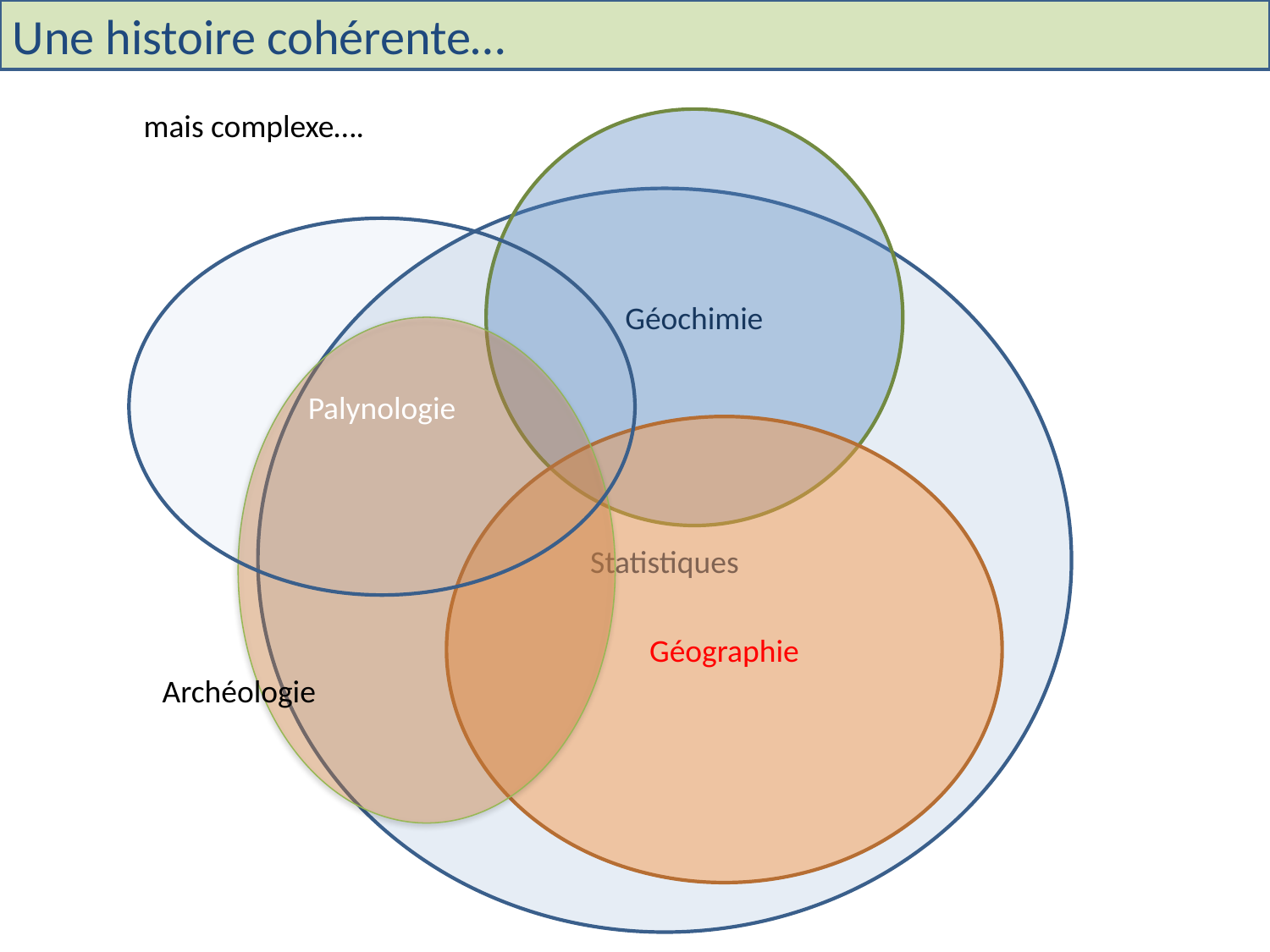

Une histoire cohérente…
mais complexe….
Géochimie
Statistiques
Palynologie

Géographie
Archéologie